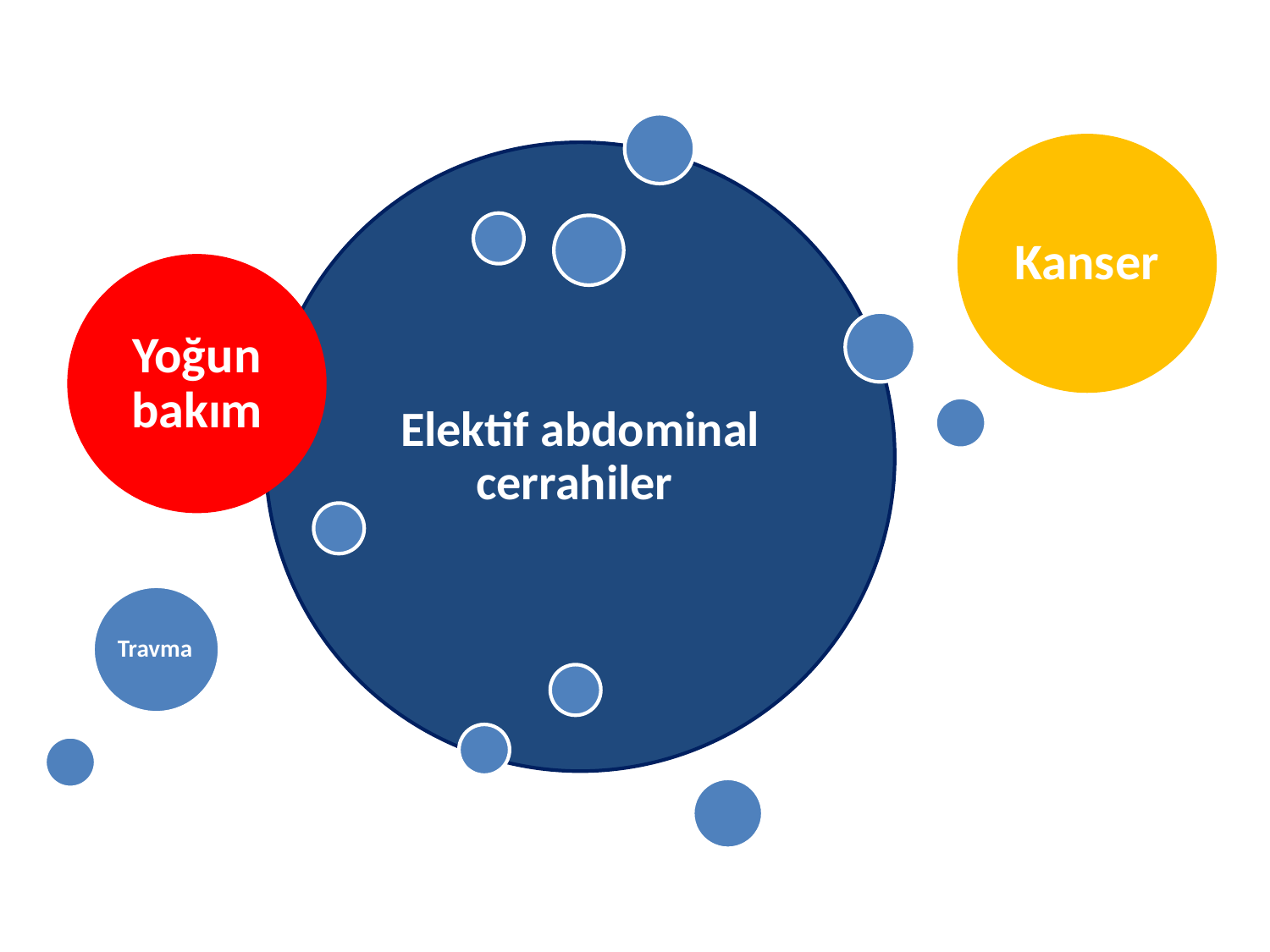

Elektif abdominal cerrahiler
Yoğun bakım
Kanser
Travma